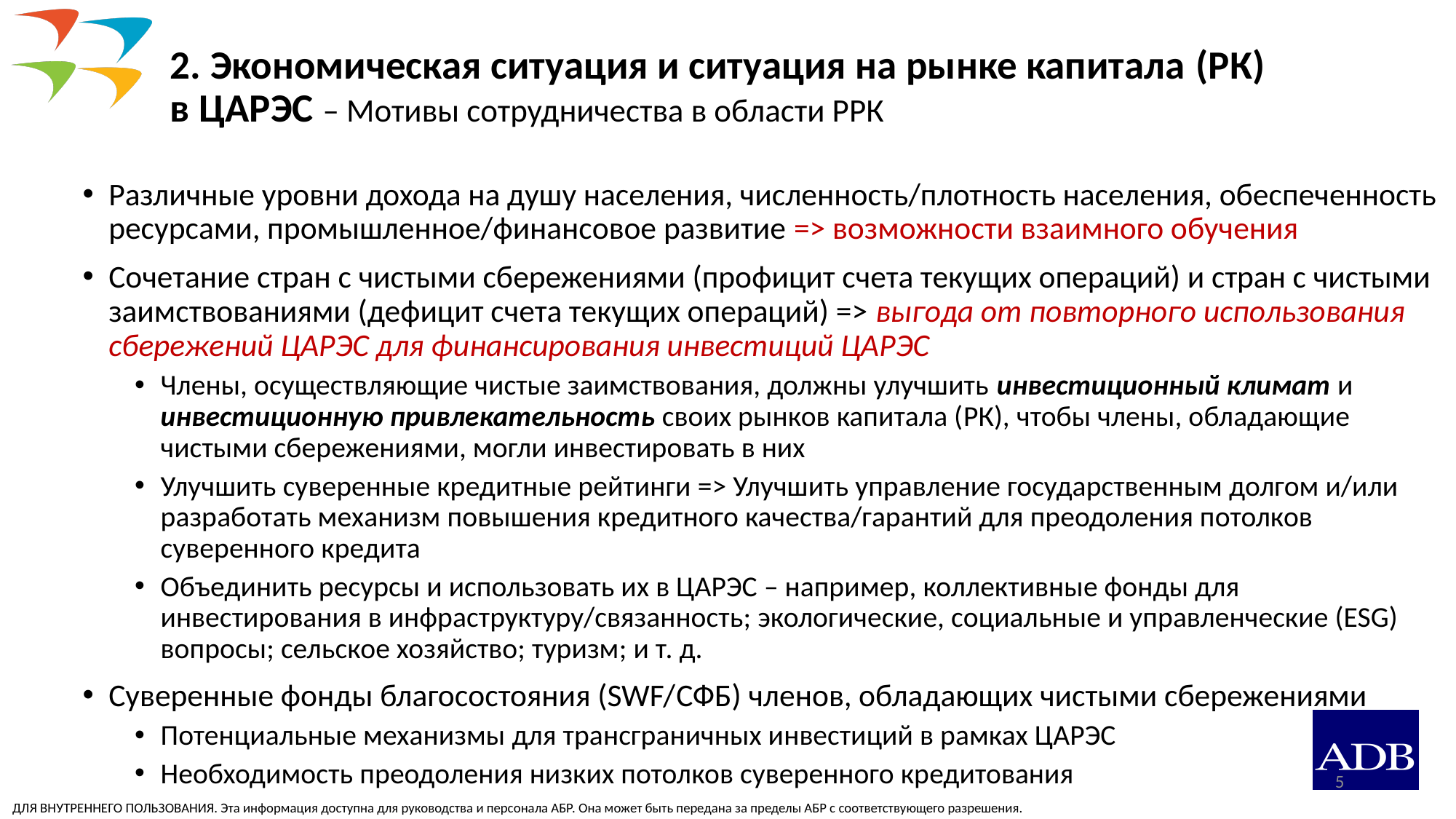

# 2. Экономическая ситуация и ситуация на рынке капитала (РК) в ЦАРЭС – Мотивы сотрудничества в области РРК
Различные уровни дохода на душу населения, численность/плотность населения, обеспеченность ресурсами, промышленное/финансовое развитие => возможности взаимного обучения
Сочетание стран с чистыми сбережениями (профицит счета текущих операций) и стран с чистыми заимствованиями (дефицит счета текущих операций) => выгода от повторного использования сбережений ЦАРЭС для финансирования инвестиций ЦАРЭС
Члены, осуществляющие чистые заимствования, должны улучшить инвестиционный климат и инвестиционную привлекательность своих рынков капитала (РК), чтобы члены, обладающие чистыми сбережениями, могли инвестировать в них
Улучшить суверенные кредитные рейтинги => Улучшить управление государственным долгом и/или разработать механизм повышения кредитного качества/гарантий для преодоления потолков суверенного кредита
Объединить ресурсы и использовать их в ЦАРЭС – например, коллективные фонды для инвестирования в инфраструктуру/связанность; экологические, социальные и управленческие (ESG) вопросы; сельское хозяйство; туризм; и т. д.
Суверенные фонды благосостояния (SWF/СФБ) членов, обладающих чистыми сбережениями
Потенциальные механизмы для трансграничных инвестиций в рамках ЦАРЭС
Необходимость преодоления низких потолков суверенного кредитования
5